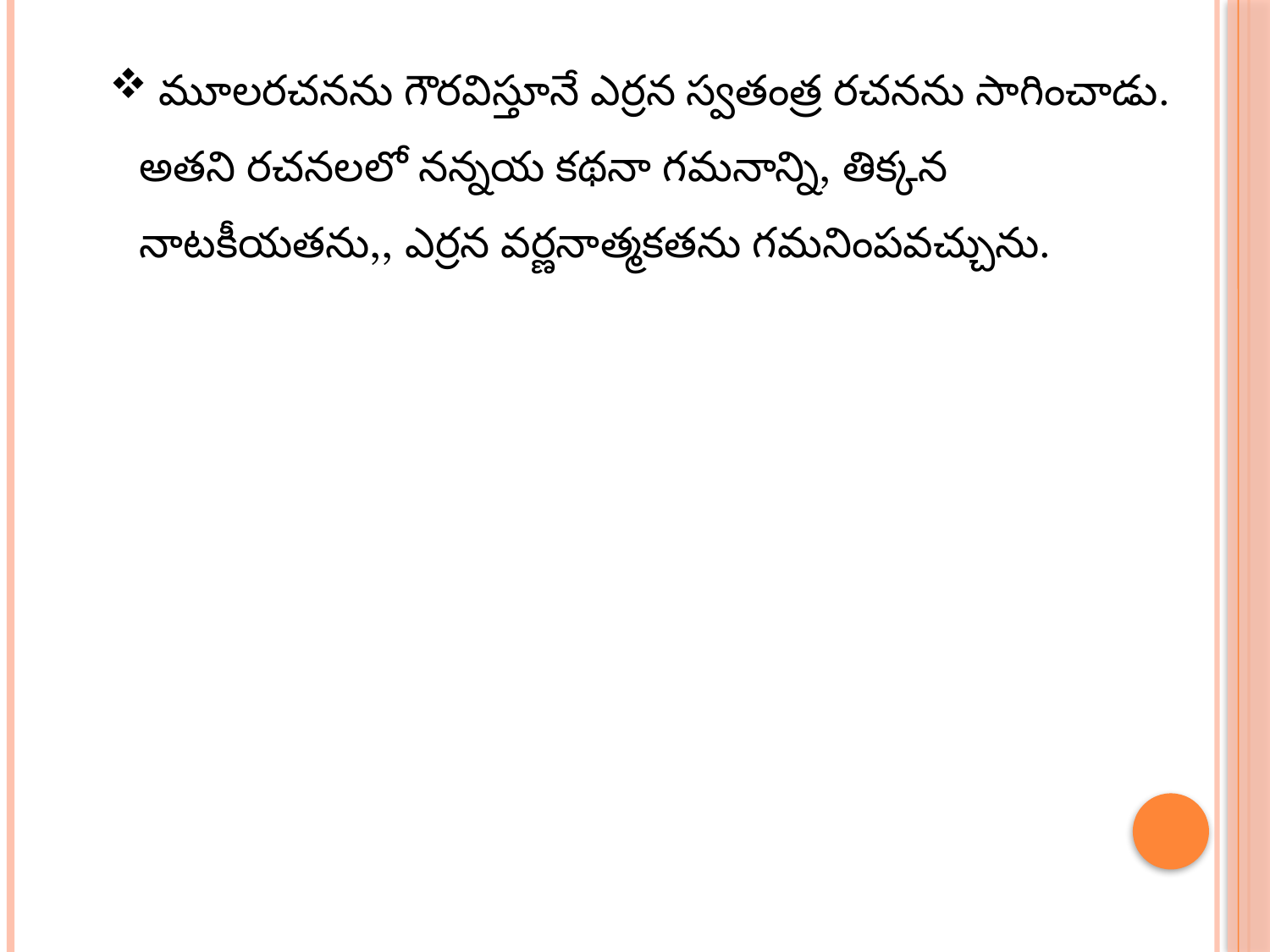

మూలరచనను గౌరవిస్తూనే ఎర్రన స్వతంత్ర రచనను సాగించాడు. అతని రచనలలో నన్నయ కథనా గమనాన్ని, తిక్కన నాటకీయతను,, ఎర్రన వర్ణనాత్మకతను గమనింపవచ్చును.